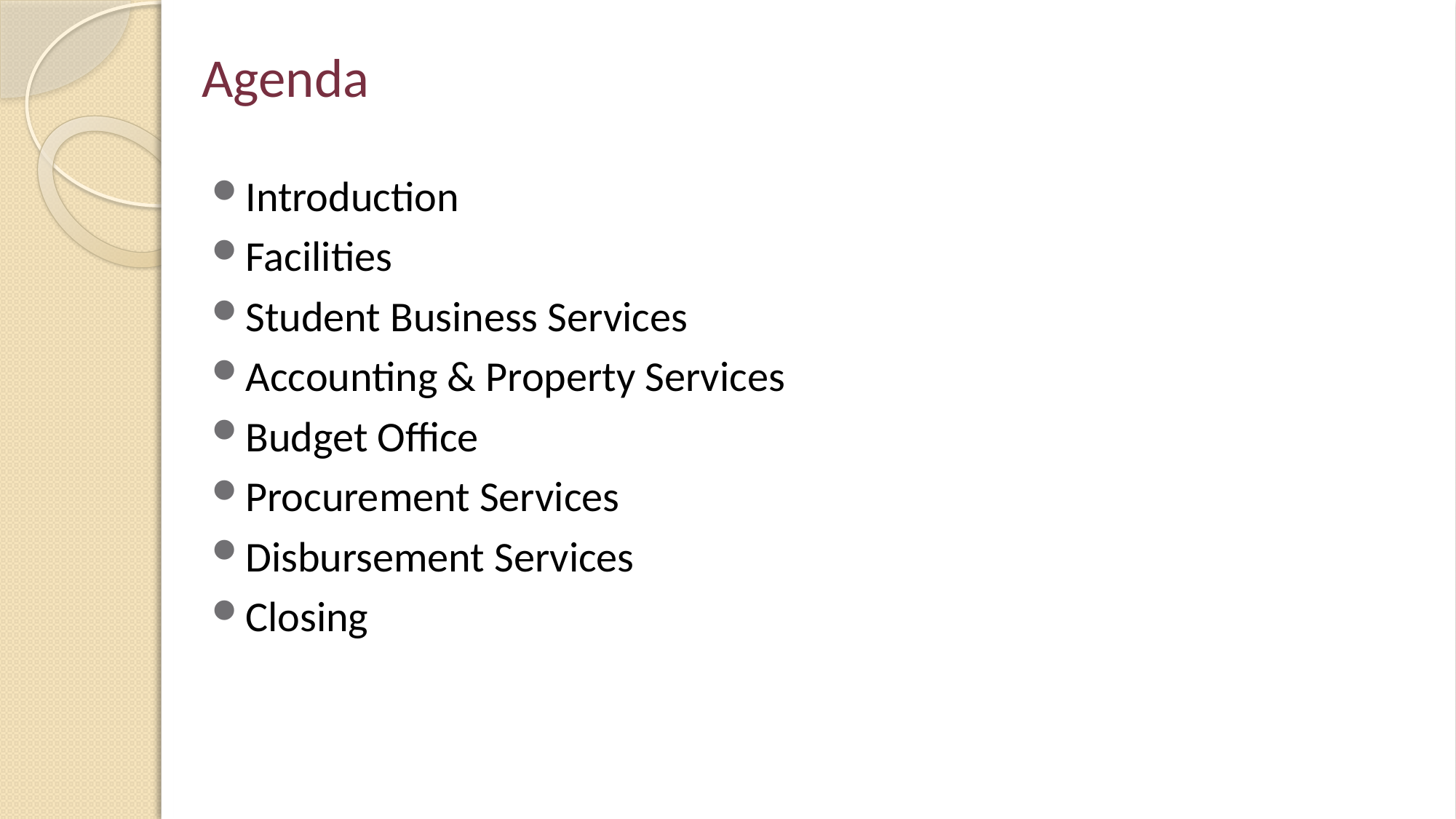

# Agenda
Introduction
Facilities
Student Business Services
Accounting & Property Services
Budget Office
Procurement Services
Disbursement Services
Closing